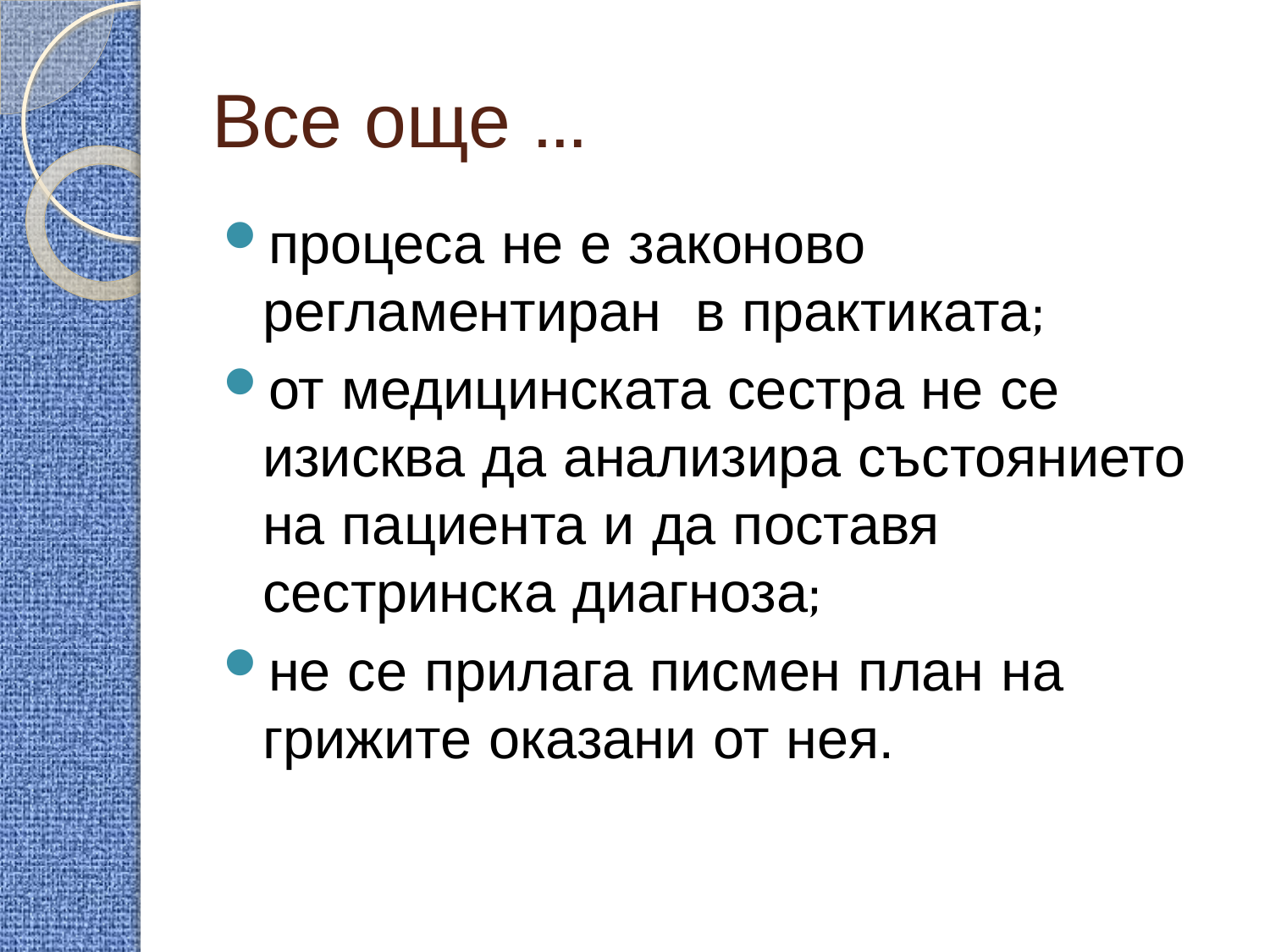

# Все още …
процеса не е законово регламентиран  в практиката;
от медицинската сестра не се  изисква да анализира състоянието на пациента и да поставя сестринска диагноза;
не се прилага писмен план на грижите оказани от нея.